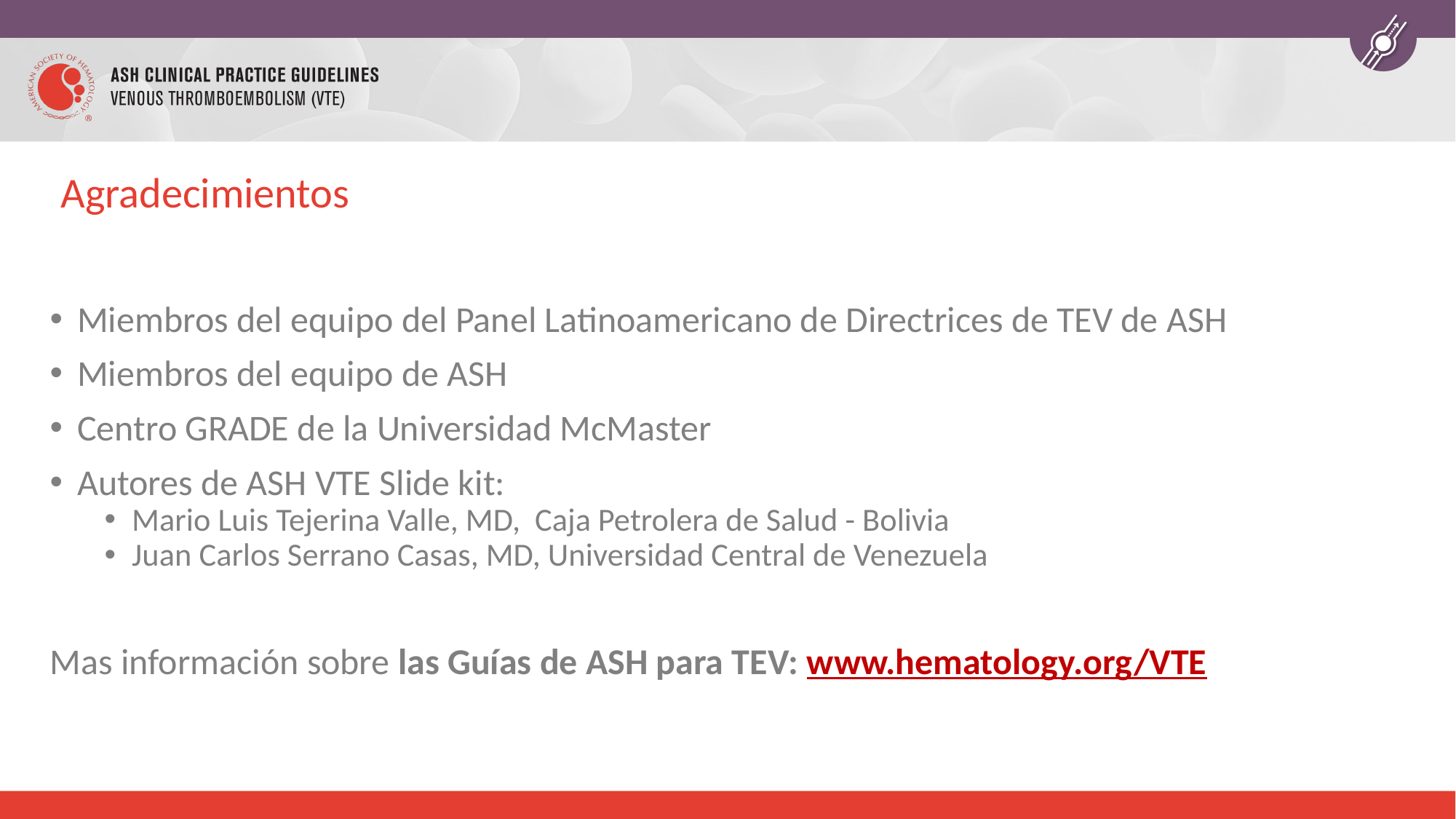

# Agradecimientos
Miembros del equipo del Panel Latinoamericano de Directrices de TEV de ASH
Miembros del equipo de ASH
Centro GRADE de la Universidad McMaster
Autores de ASH VTE Slide kit:
Mario Luis Tejerina Valle, MD,  Caja Petrolera de Salud - Bolivia
Juan Carlos Serrano Casas, MD, Universidad Central de Venezuela

Mas información sobre las Guías de ASH para TEV: www.hematology.org/VTE